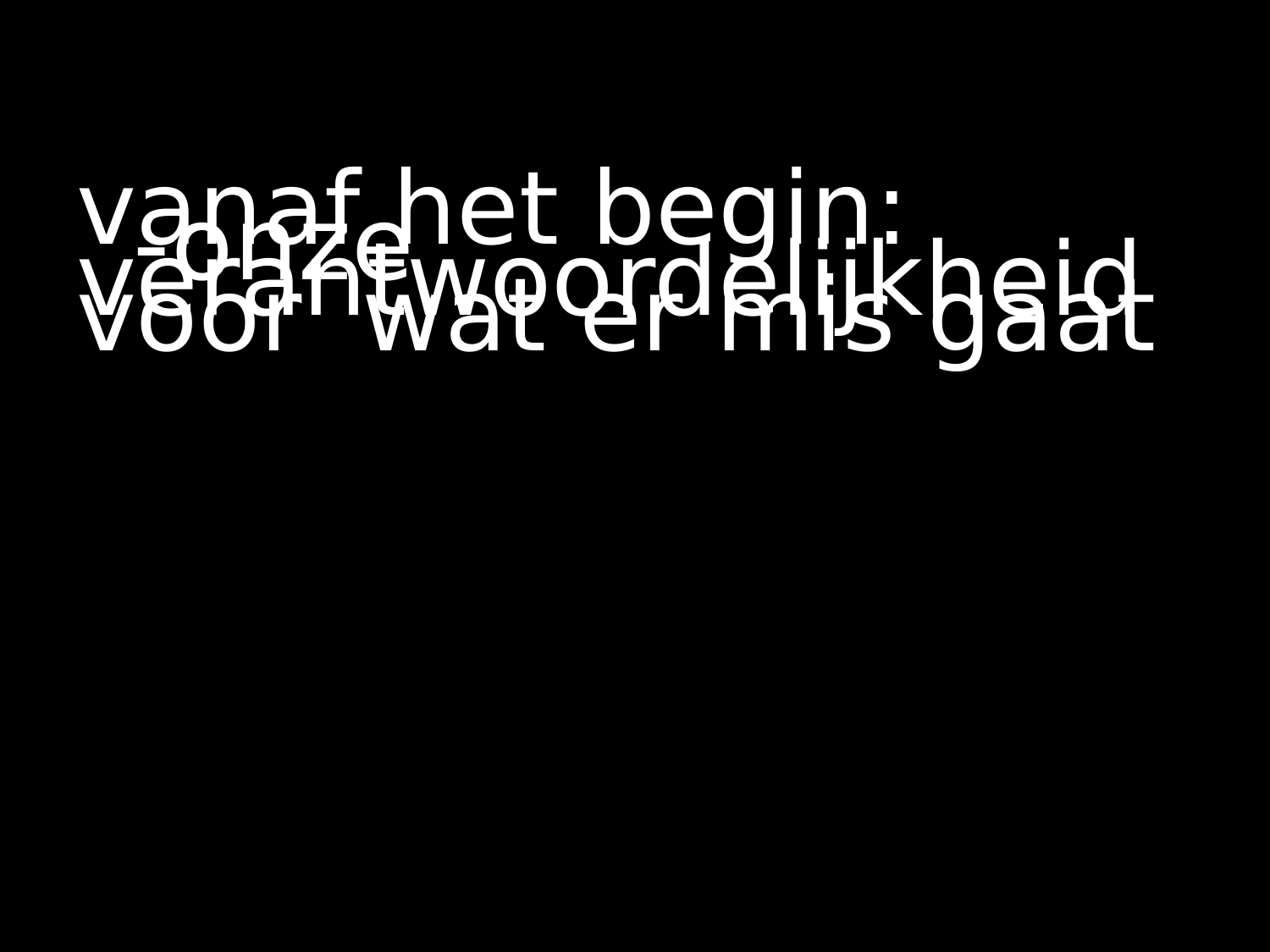

#
vanaf het begin:
	-onze verantwoordelijkheid voor 	wat er mis gaat